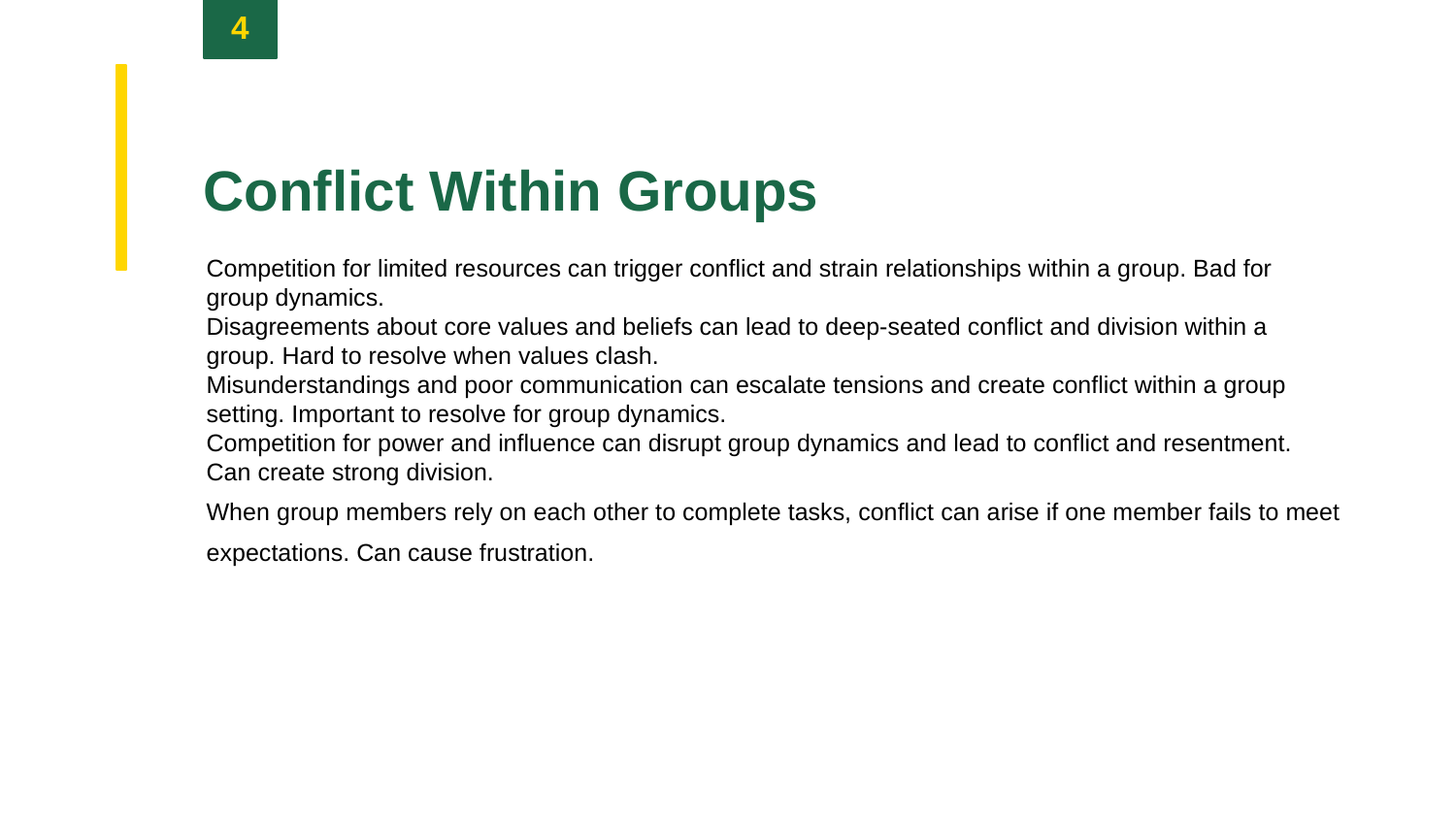

4

Conflict Within Groups
Competition for limited resources can trigger conflict and strain relationships within a group. Bad for group dynamics.
Disagreements about core values and beliefs can lead to deep-seated conflict and division within a group. Hard to resolve when values clash.
Misunderstandings and poor communication can escalate tensions and create conflict within a group setting. Important to resolve for group dynamics.
Competition for power and influence can disrupt group dynamics and lead to conflict and resentment. Can create strong division.
When group members rely on each other to complete tasks, conflict can arise if one member fails to meet expectations. Can cause frustration.